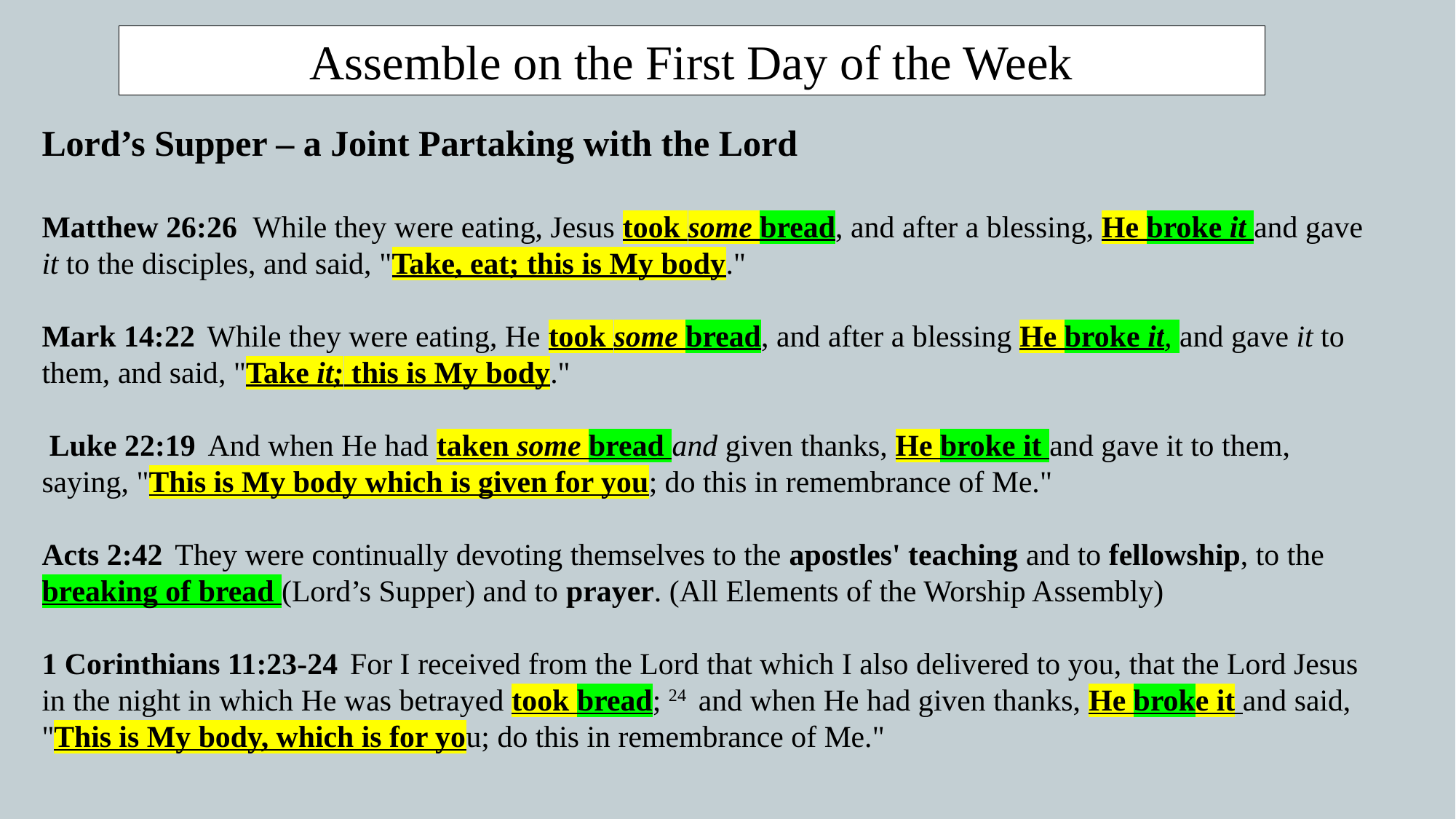

Assemble on the First Day of the Week
Lord’s Supper – a Joint Partaking with the Lord

Matthew 26:26  While they were eating, Jesus took some bread, and after a blessing, He broke it and gave it to the disciples, and said, "Take, eat; this is My body."
Mark 14:22  While they were eating, He took some bread, and after a blessing He broke it, and gave it to them, and said, "Take it; this is My body."
 Luke 22:19  And when He had taken some bread and given thanks, He broke it and gave it to them, saying, "This is My body which is given for you; do this in remembrance of Me."

Acts 2:42  They were continually devoting themselves to the apostles' teaching and to fellowship, to the breaking of bread (Lord’s Supper) and to prayer. (All Elements of the Worship Assembly)
1 Corinthians 11:23-24  For I received from the Lord that which I also delivered to you, that the Lord Jesus in the night in which He was betrayed took bread; 24  and when He had given thanks, He broke it and said, "This is My body, which is for you; do this in remembrance of Me."